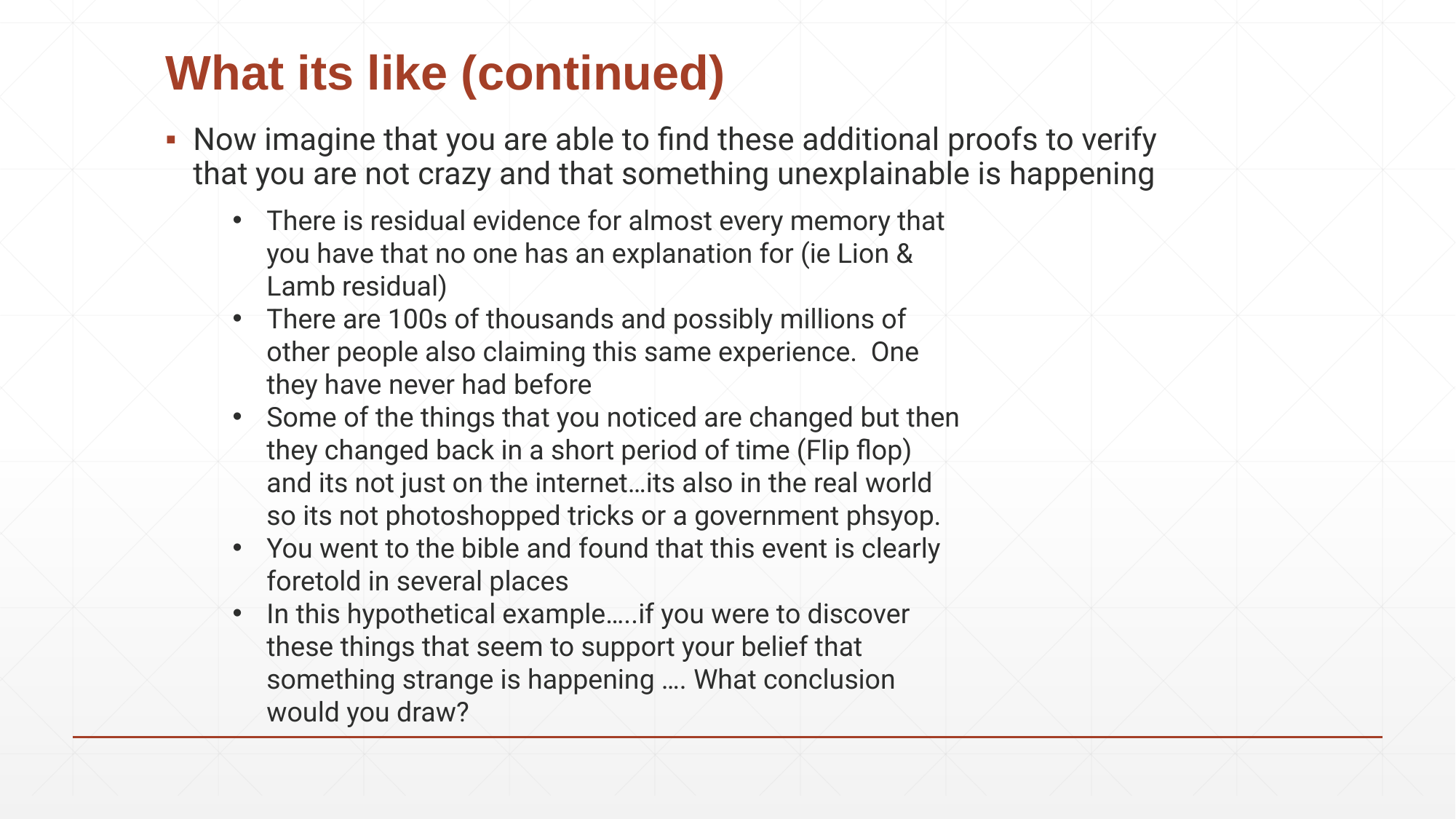

# What its like (continued)
Now imagine that you are able to find these additional proofs to verify that you are not crazy and that something unexplainable is happening

There is residual evidence for almost every memory that you have that no one has an explanation for (ie Lion & Lamb residual)
There are 100s of thousands and possibly millions of other people also claiming this same experience.  One they have never had before
Some of the things that you noticed are changed but then they changed back in a short period of time (Flip flop) and its not just on the internet…its also in the real world so its not photoshopped tricks or a government phsyop.
You went to the bible and found that this event is clearly foretold in several places
In this hypothetical example…..if you were to discover these things that seem to support your belief that something strange is happening …. What conclusion would you draw?